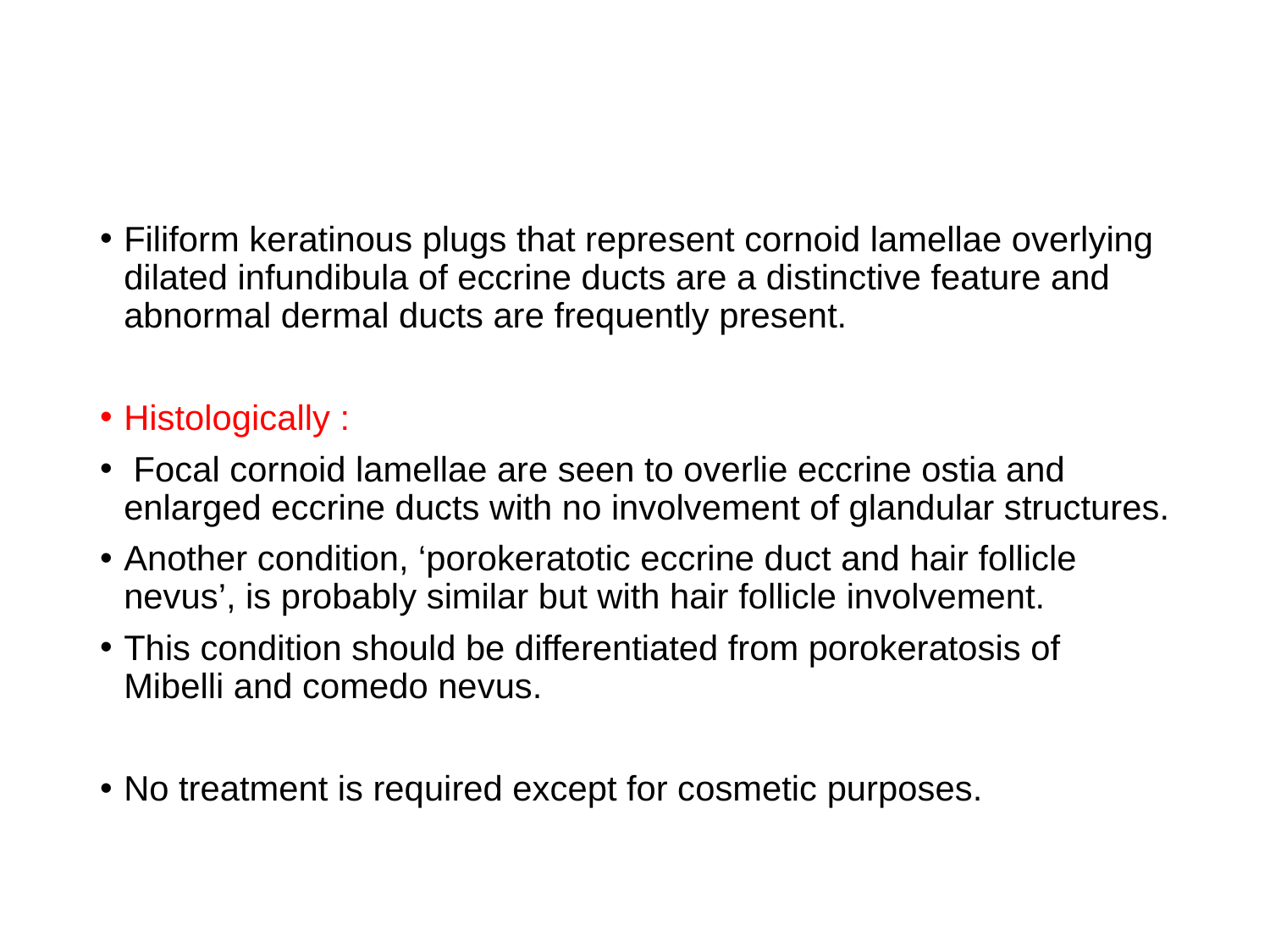

#

Filiform keratinous plugs that represent cornoid lamellae overlying dilated infundibula of eccrine ducts are a distinctive feature and abnormal dermal ducts are frequently present.

Histologically :
 Focal cornoid lamellae are seen to overlie eccrine ostia and enlarged eccrine ducts with no involvement of glandular structures.
Another condition, ‘porokeratotic eccrine duct and hair follicle nevus’, is probably similar but with hair follicle involvement.
This condition should be differentiated from porokeratosis of Mibelli and comedo nevus.

No treatment is required except for cosmetic purposes.